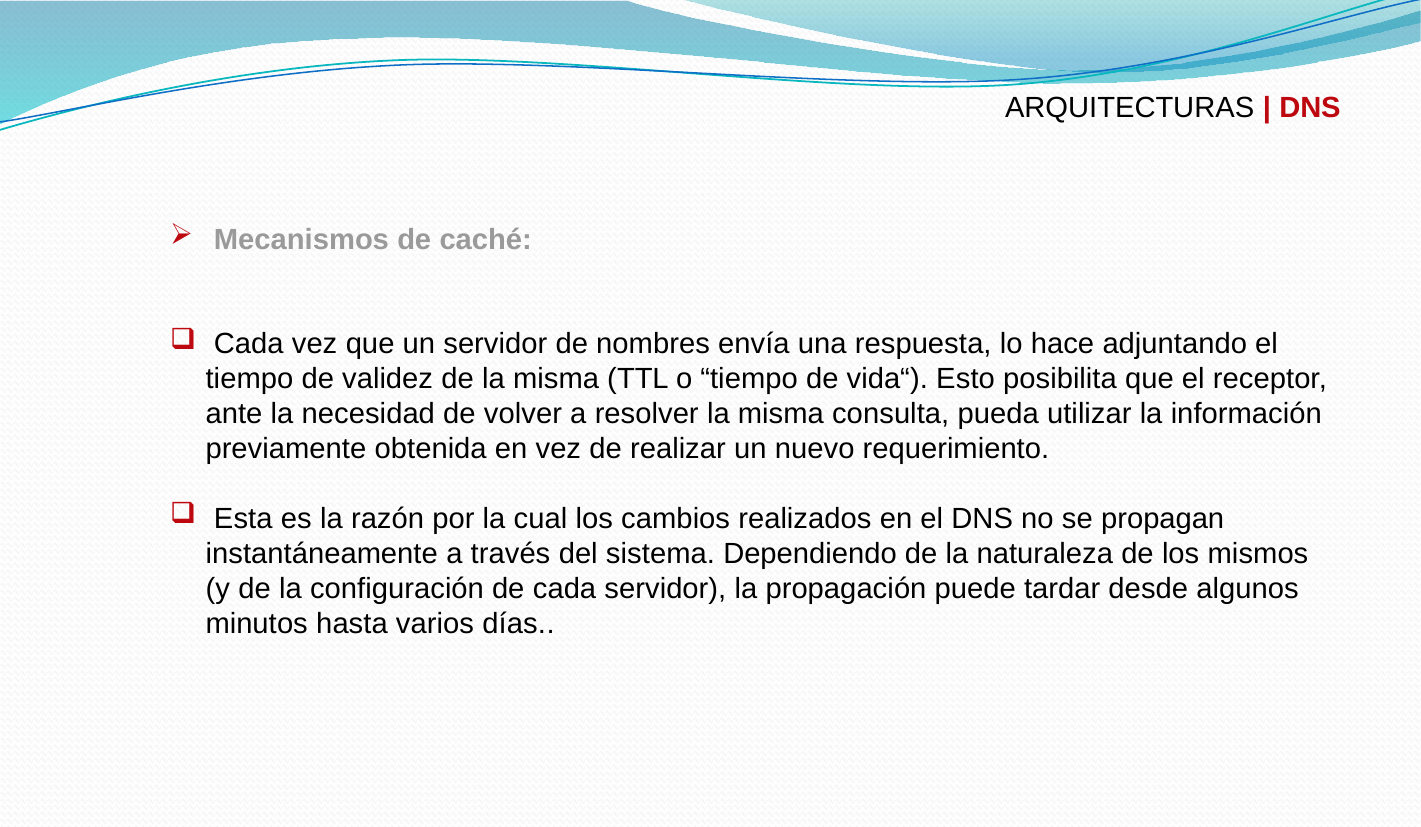

ARQUITECTURAS | DNS
 Mecanismos de caché:

 Cada vez que un servidor de nombres envía una respuesta, lo hace adjuntando el tiempo de validez de la misma (TTL o “tiempo de vida“). Esto posibilita que el receptor, ante la necesidad de volver a resolver la misma consulta, pueda utilizar la información previamente obtenida en vez de realizar un nuevo requerimiento.

 Esta es la razón por la cual los cambios realizados en el DNS no se propagan instantáneamente a través del sistema. Dependiendo de la naturaleza de los mismos (y de la configuración de cada servidor), la propagación puede tardar desde algunos minutos hasta varios días..